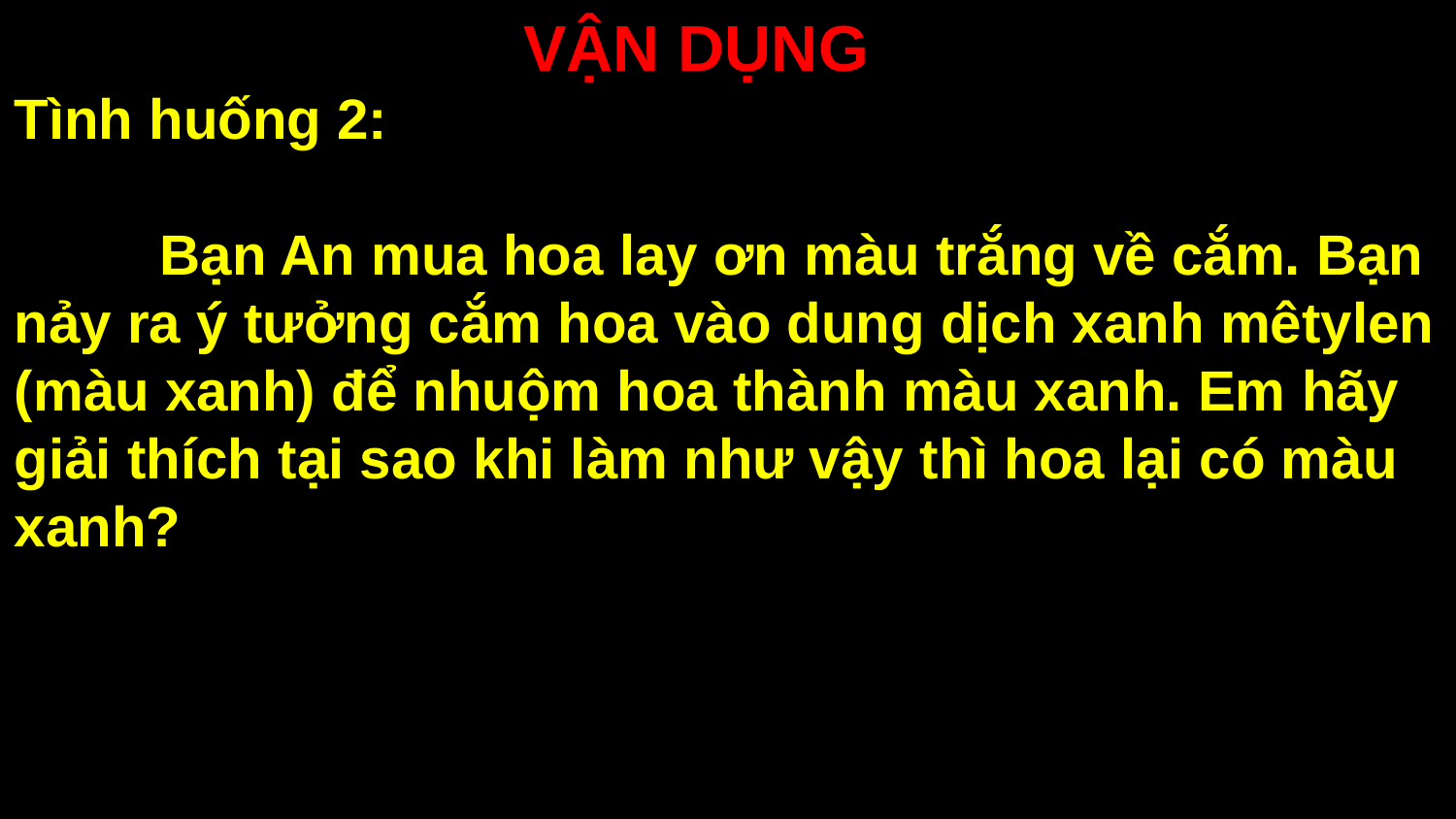

VẬN DỤNG
Tình huống 2:

	Bạn An mua hoa lay ơn màu trắng về cắm. Bạn nảy ra ý tưởng cắm hoa vào dung dịch xanh mêtylen (màu xanh) để nhuộm hoa thành màu xanh. Em hãy giải thích tại sao khi làm như vậy thì hoa lại có màu xanh?